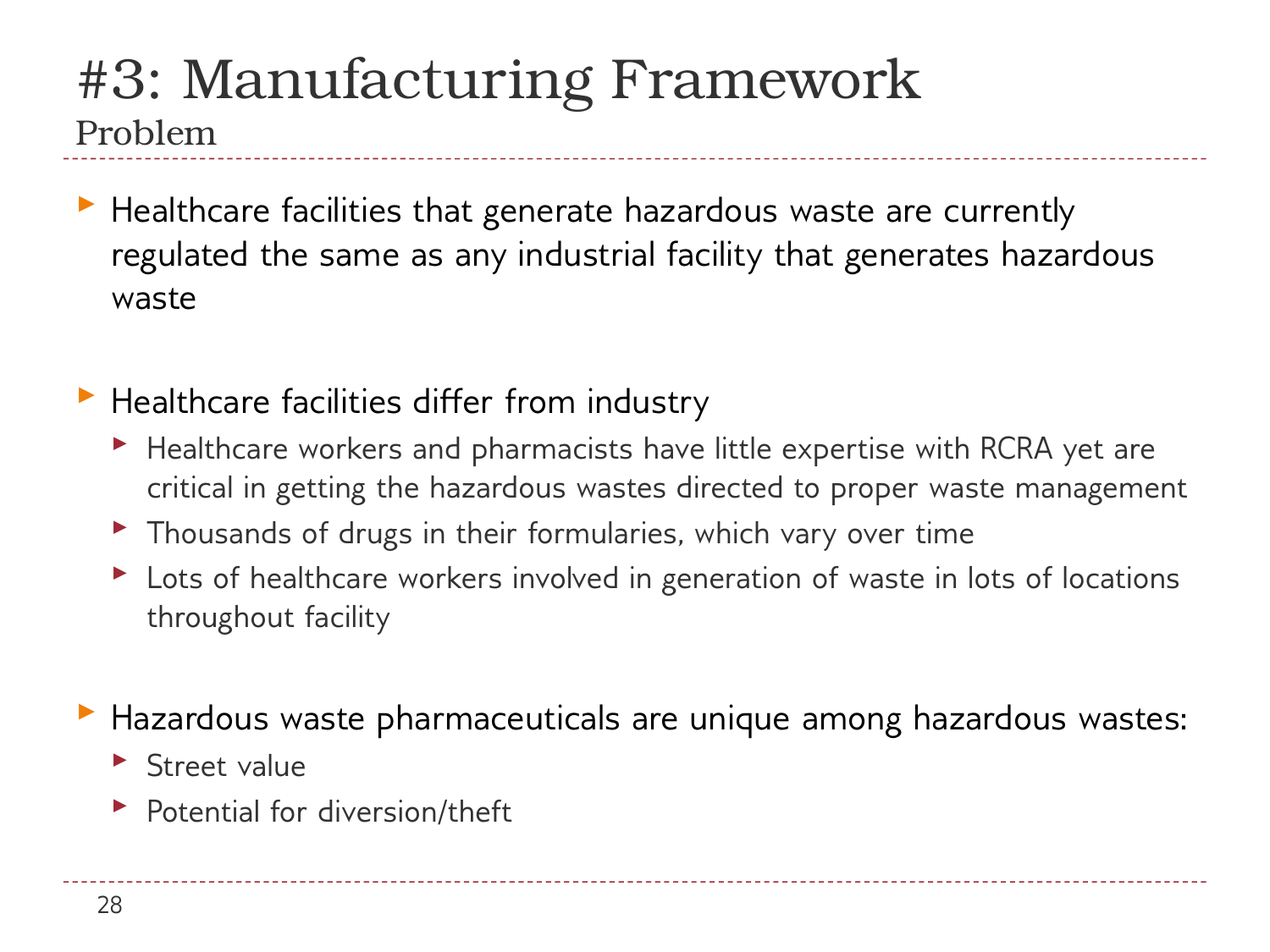

# #3: Manufacturing Framework Problem
Healthcare facilities that generate hazardous waste are currently regulated the same as any industrial facility that generates hazardous waste

Healthcare facilities differ from industry
Healthcare workers and pharmacists have little expertise with RCRA yet are critical in getting the hazardous wastes directed to proper waste management
Thousands of drugs in their formularies, which vary over time
Lots of healthcare workers involved in generation of waste in lots of locations throughout facility

Hazardous waste pharmaceuticals are unique among hazardous wastes:
Street value
Potential for diversion/theft
28